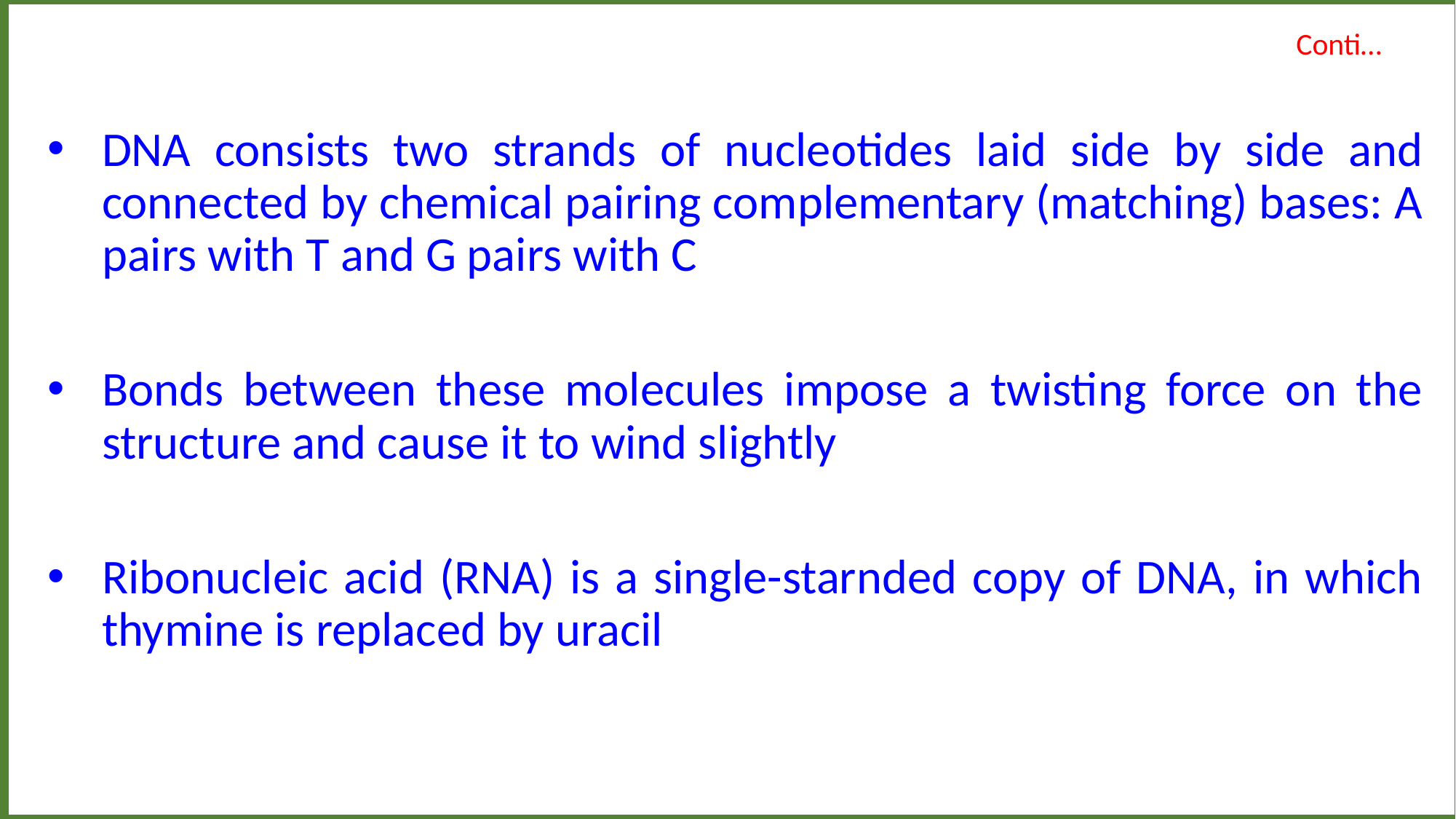

Conti…

DNA consists two strands of nucleotides laid side by side and connected by chemical pairing complementary (matching) bases: A pairs with T and G pairs with C

Bonds between these molecules impose a twisting force on the structure and cause it to wind slightly

Ribonucleic acid (RNA) is a single-starnded copy of DNA, in which thymine is replaced by uracil